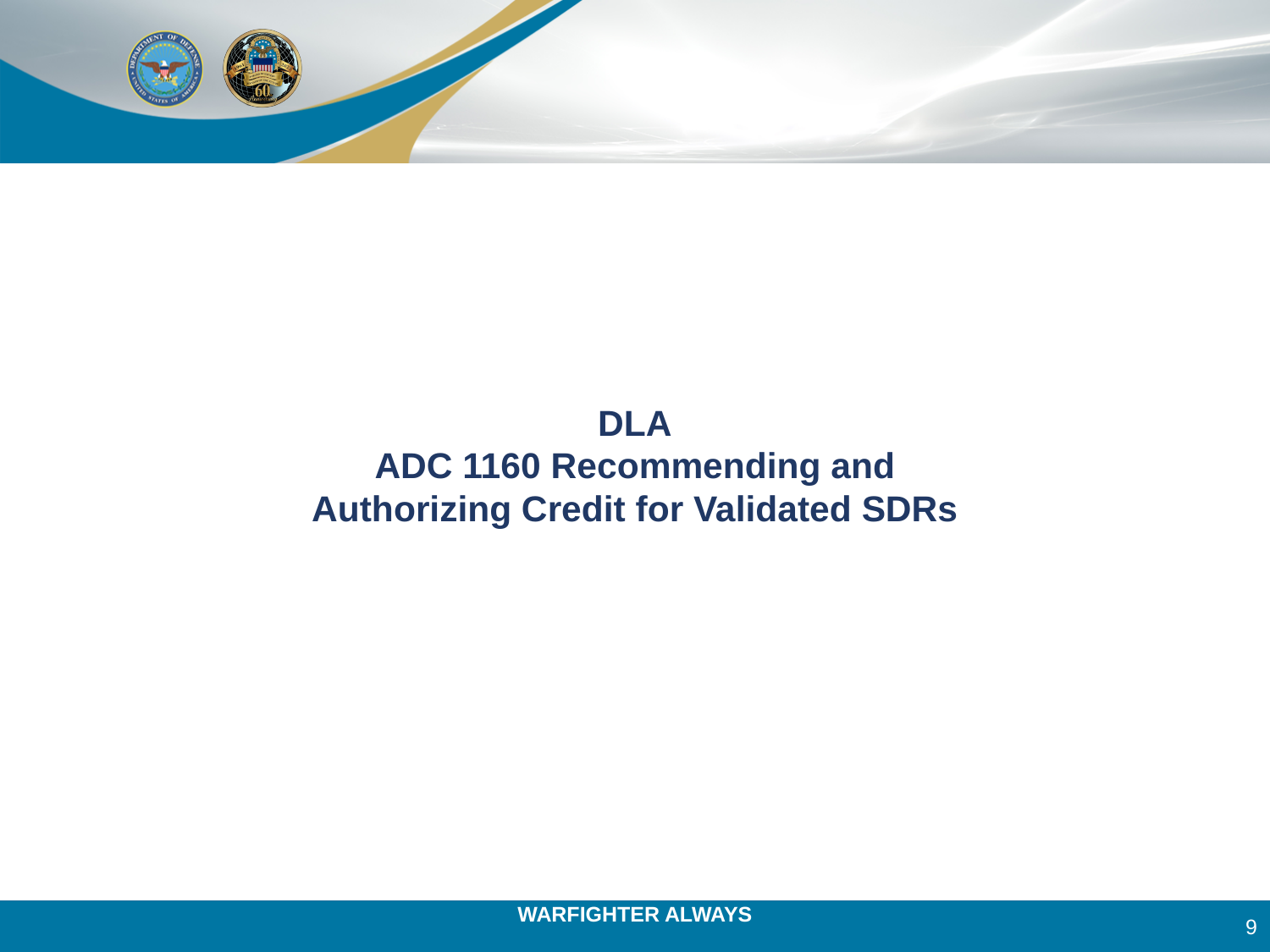

DLA
ADC 1160 Recommending and Authorizing Credit for Validated SDRs
9